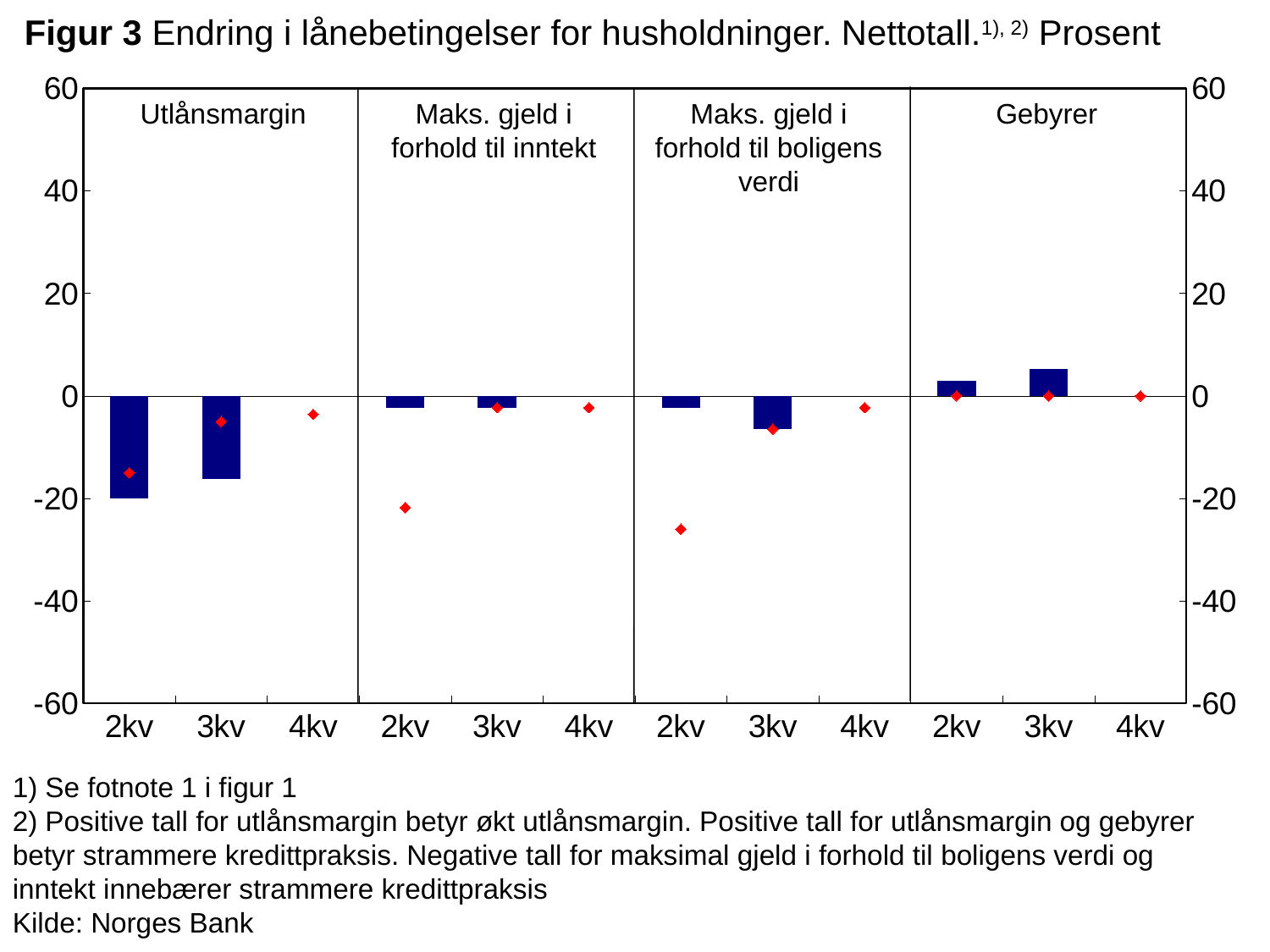

# Figur 3 Endring i lånebetingelser for husholdninger. Nettotall.1), 2) Prosent

### Chart

| Category | Utlånsmargin faktisk | Maks.gjeld ift inntekt faktisk | Maks.gjeld ift boligens verdi faktisk | Gebyrer | Maks.gjeld ift inntekt forventet | Utlånsmargin forventet | Maks.gjeld ift boligens verdi forventet | Gebyrer forventet |
|---|---|---|---|---|---|---|---|---|
| 2kv | -20.1 | None | None | None | None | -15.0 | None | None |
| 3kv | -16.2 | None | None | None | None | -5.0 | None | None |
| 4kv | None | None | None | None | None | -3.6 | None | None |
| 2kv | None | -2.3 | None | None | -21.8 | None | None | None |
| 3kv | None | -2.3 | None | None | -2.3 | None | None | None |
| 4kv | None | None | None | None | -2.3 | None | None | None |
| 2kv | None | None | -2.3 | None | None | None | -26.0 | None |
| 3kv | None | None | -6.5 | None | None | None | -6.5 | None |
| 4kv | None | None | None | None | None | None | -2.3 | None |
| 2kv | None | None | None | 3.0 | None | None | None | 0.0 |
| 3kv | None | None | None | 5.2 | None | None | None | 0.0 |
| 4kv | None | None | None | None | None | None | None | 0.0 |

Utlånsmargin
Maks. gjeld i forhold til inntekt
Maks. gjeld i forhold til boligens verdi
Gebyrer
1) Se fotnote 1 i figur 1
2) Positive tall for utlånsmargin betyr økt utlånsmargin. Positive tall for utlånsmargin og gebyrer
betyr strammere kredittpraksis. Negative tall for maksimal gjeld i forhold til boligens verdi og
inntekt innebærer strammere kredittpraksis
Kilde: Norges Bank